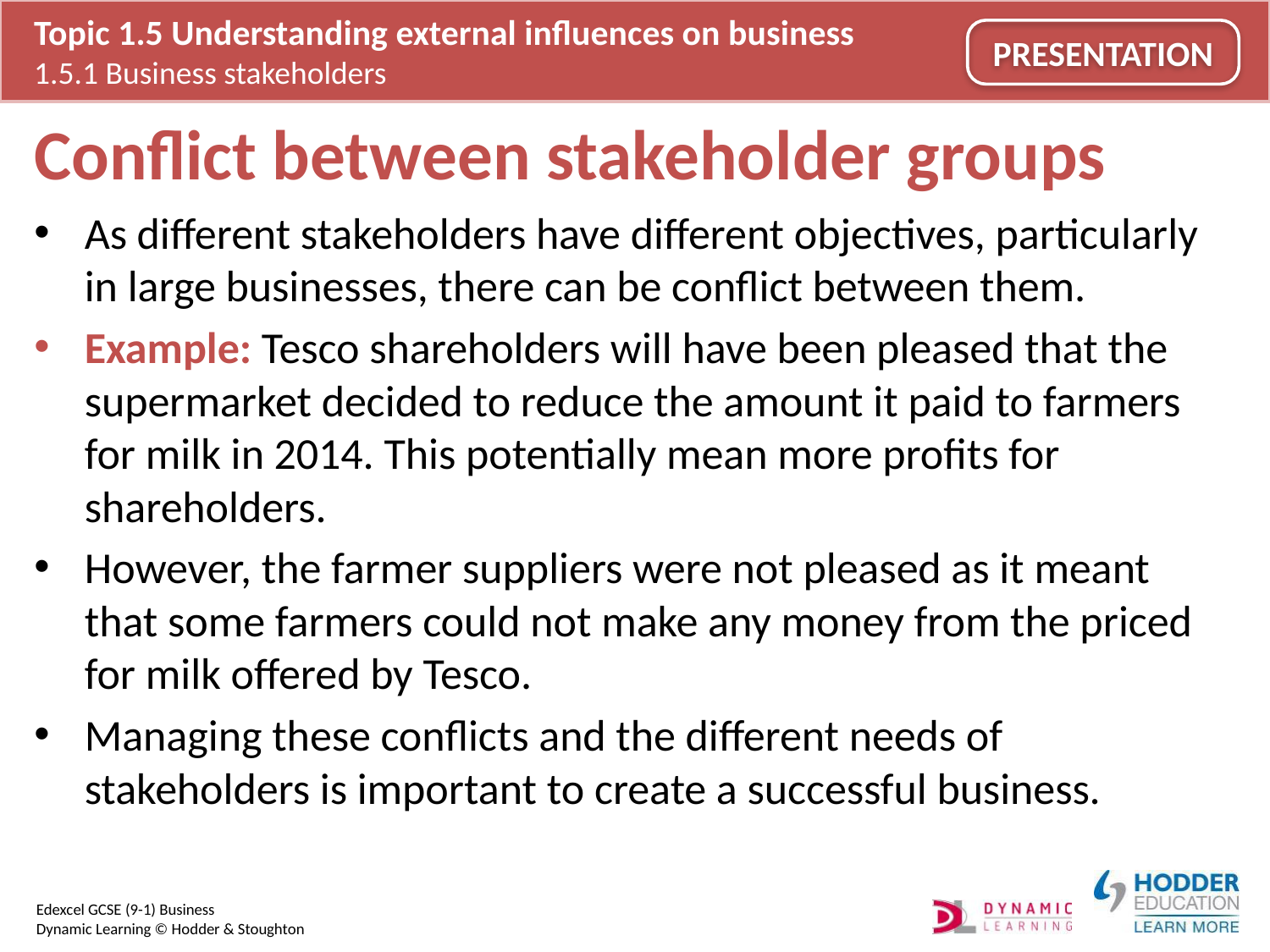

# Conflict between stakeholder groups
As different stakeholders have different objectives, particularly in large businesses, there can be conflict between them.
Example: Tesco shareholders will have been pleased that the supermarket decided to reduce the amount it paid to farmers for milk in 2014. This potentially mean more profits for shareholders.
However, the farmer suppliers were not pleased as it meant that some farmers could not make any money from the priced for milk offered by Tesco.
Managing these conflicts and the different needs of stakeholders is important to create a successful business.